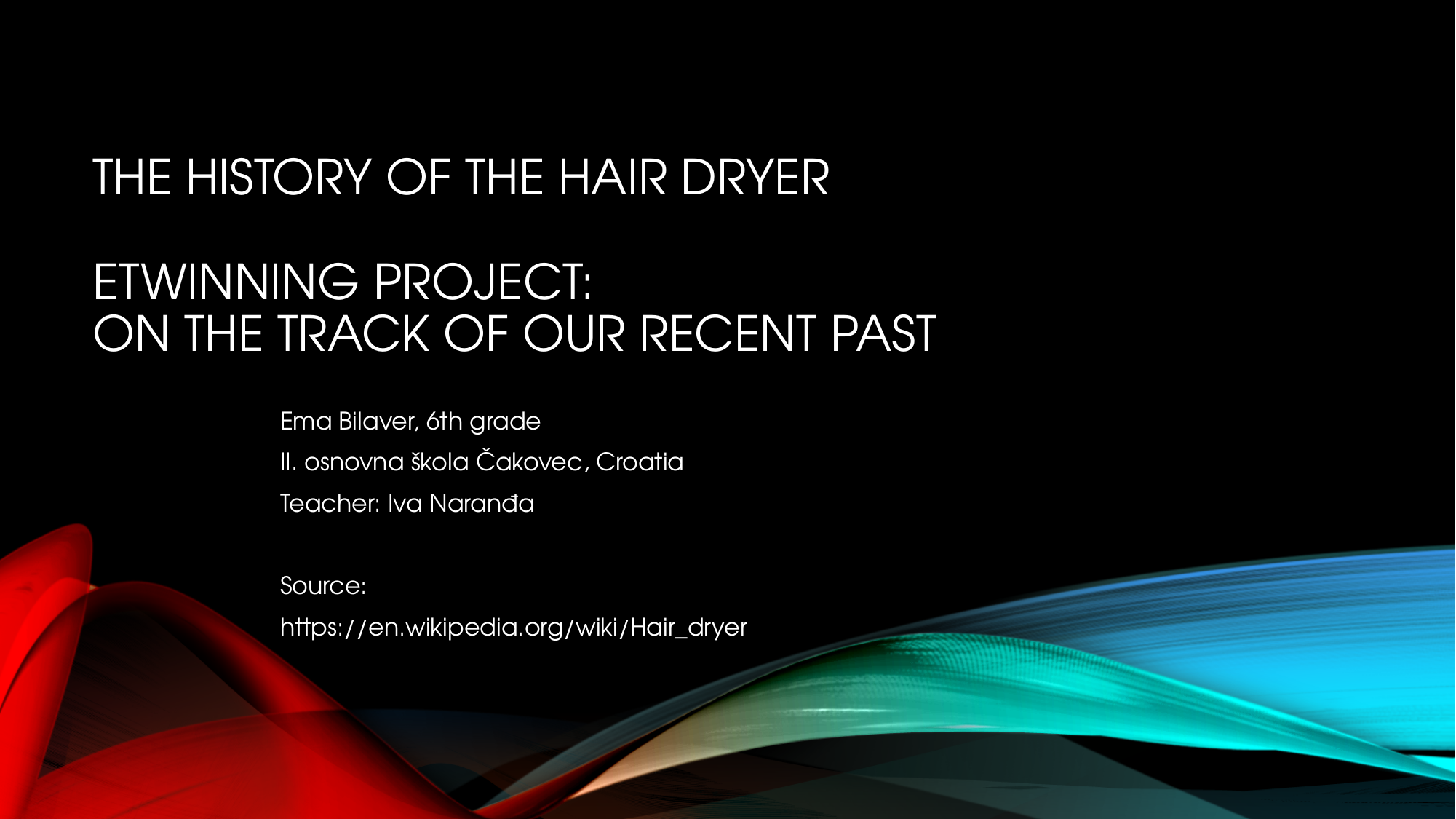

# The history of the hair dryer eTwinning project: on the track of our recent past
Ema Bilaver, 6th grade
II. osnovna škola Čakovec, Croatia
Teacher: Iva Naranđa

Source:
https://en.wikipedia.org/wiki/Hair_dryer